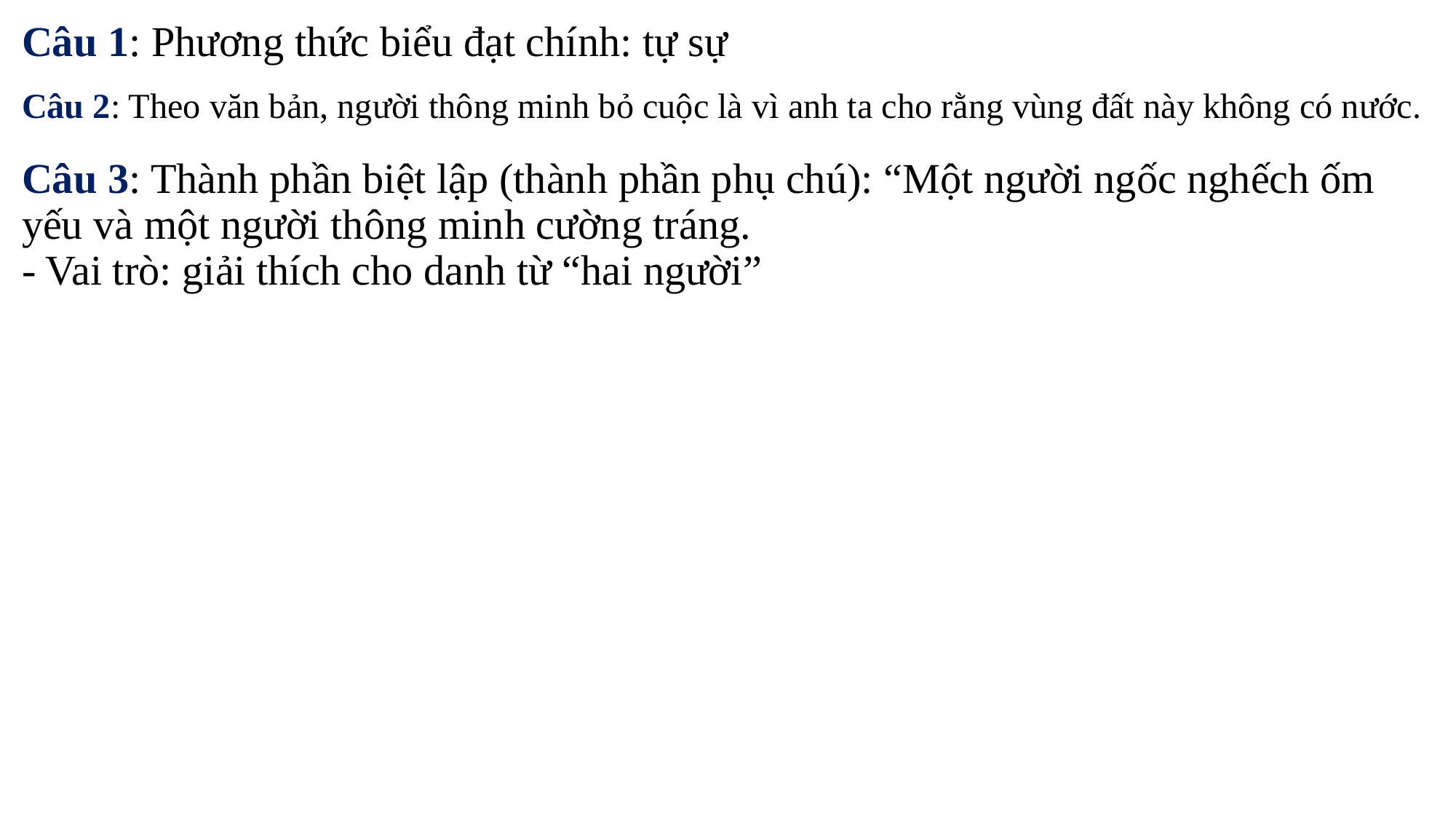

# Câu 1: Phương thức biểu đạt chính: tự sự
Câu 2: Theo văn bản, người thông minh bỏ cuộc là vì anh ta cho rằng vùng đất này không có nước.
Câu 3: Thành phần biệt lập (thành phần phụ chú): “Một người ngốc nghếch ốm yếu và một người thông minh cường tráng.
- Vai trò: giải thích cho danh từ “hai người”